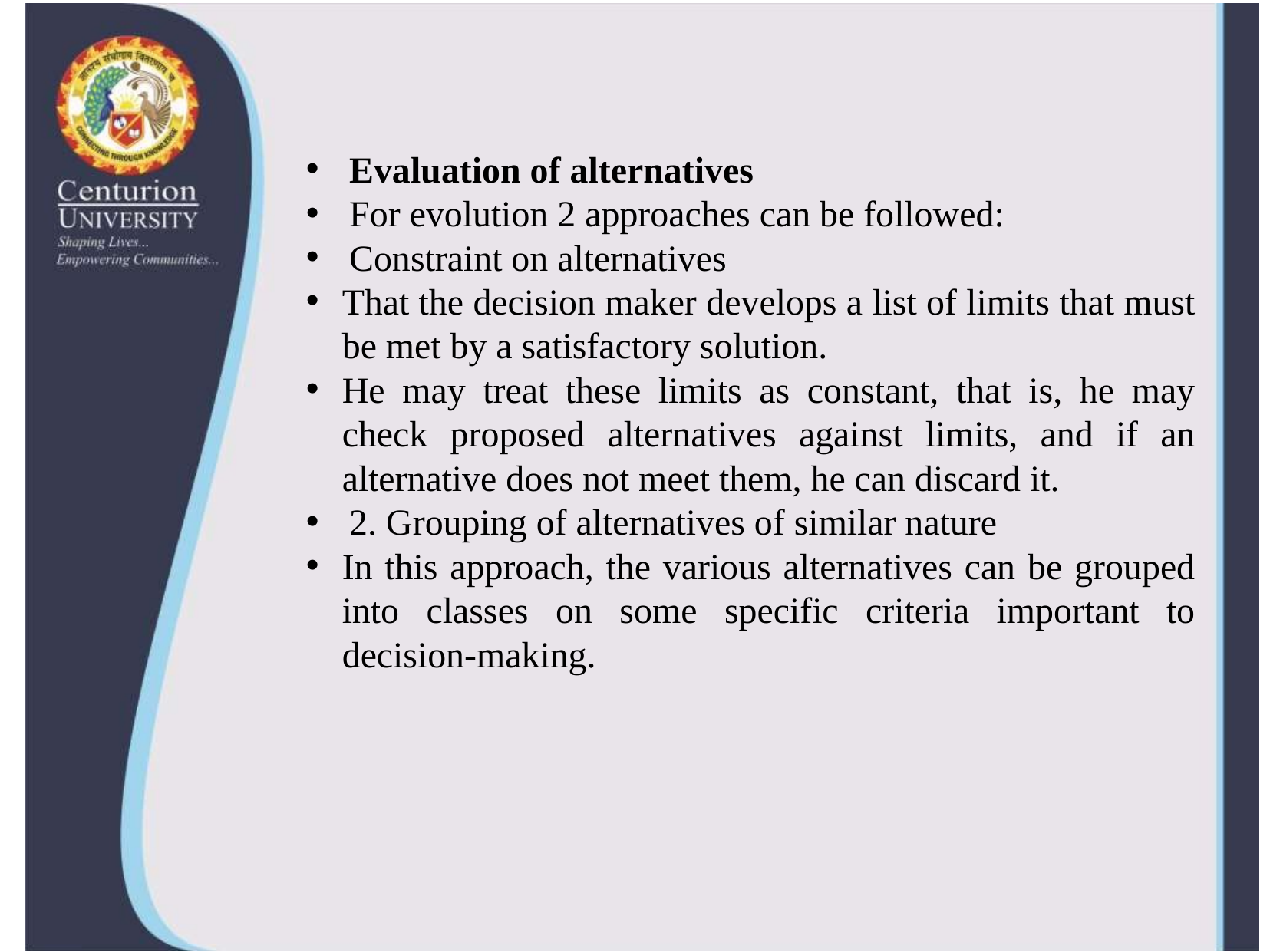

Evaluation of alternatives
For evolution 2 approaches can be followed:
Constraint on alternatives
That the decision maker develops a list of limits that must be met by a satisfactory solution.
He may treat these limits as constant, that is, he may check proposed alternatives against limits, and if an alternative does not meet them, he can discard it.
2. Grouping of alternatives of similar nature
In this approach, the various alternatives can be grouped into classes on some specific criteria important to decision-making.